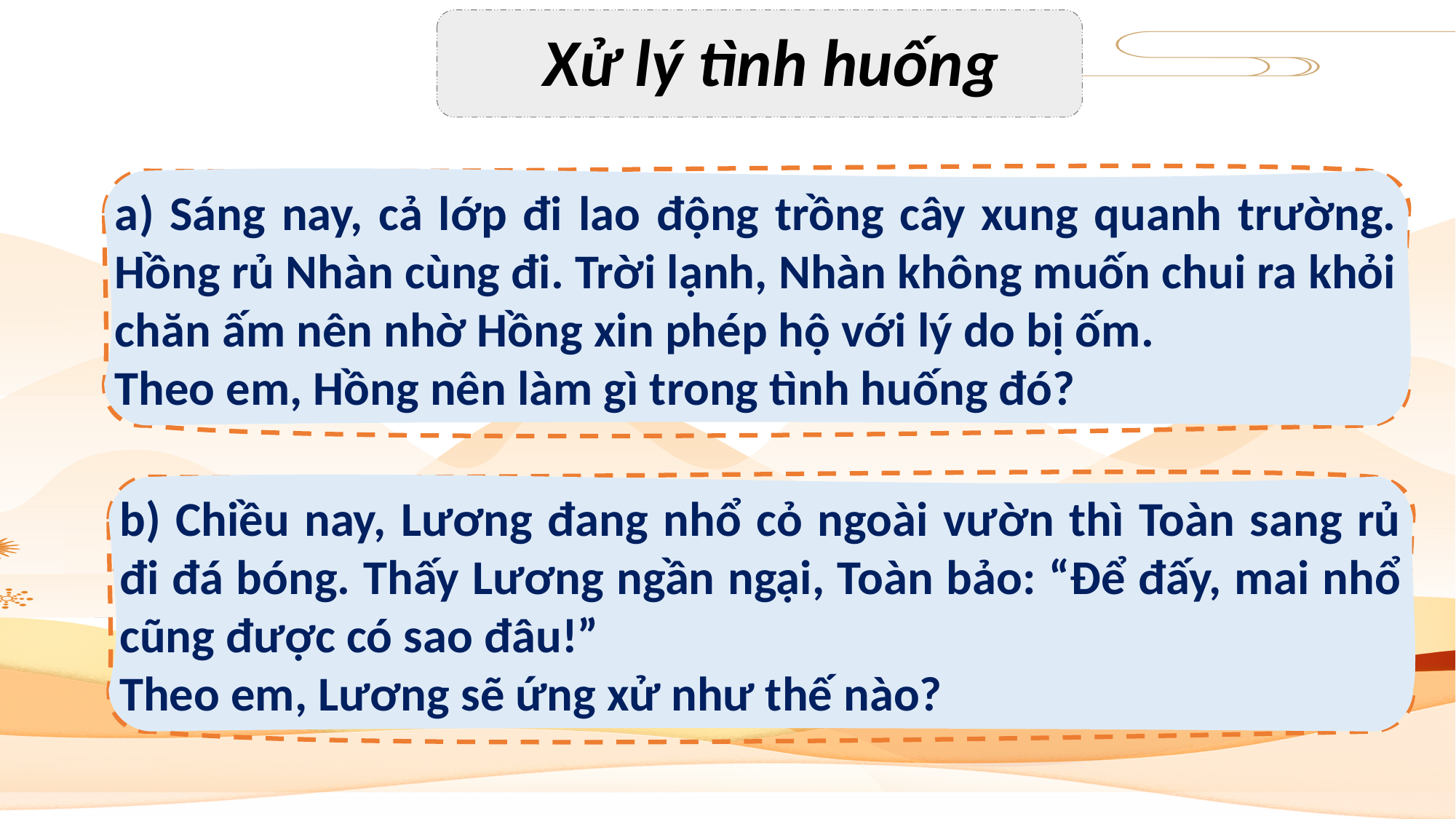

Xử lý tình huống
a) Sáng nay, cả lớp đi lao động trồng cây xung quanh trường. Hồng rủ Nhàn cùng đi. Trời lạnh, Nhàn không muốn chui ra khỏi chăn ấm nên nhờ Hồng xin phép hộ với lý do bị ốm.
Theo em, Hồng nên làm gì trong tình huống đó?
b) Chiều nay, Lương đang nhổ cỏ ngoài vườn thì Toàn sang rủ đi đá bóng. Thấy Lương ngần ngại, Toàn bảo: “Để đấy, mai nhổ cũng được có sao đâu!”
Theo em, Lương sẽ ứng xử như thế nào?